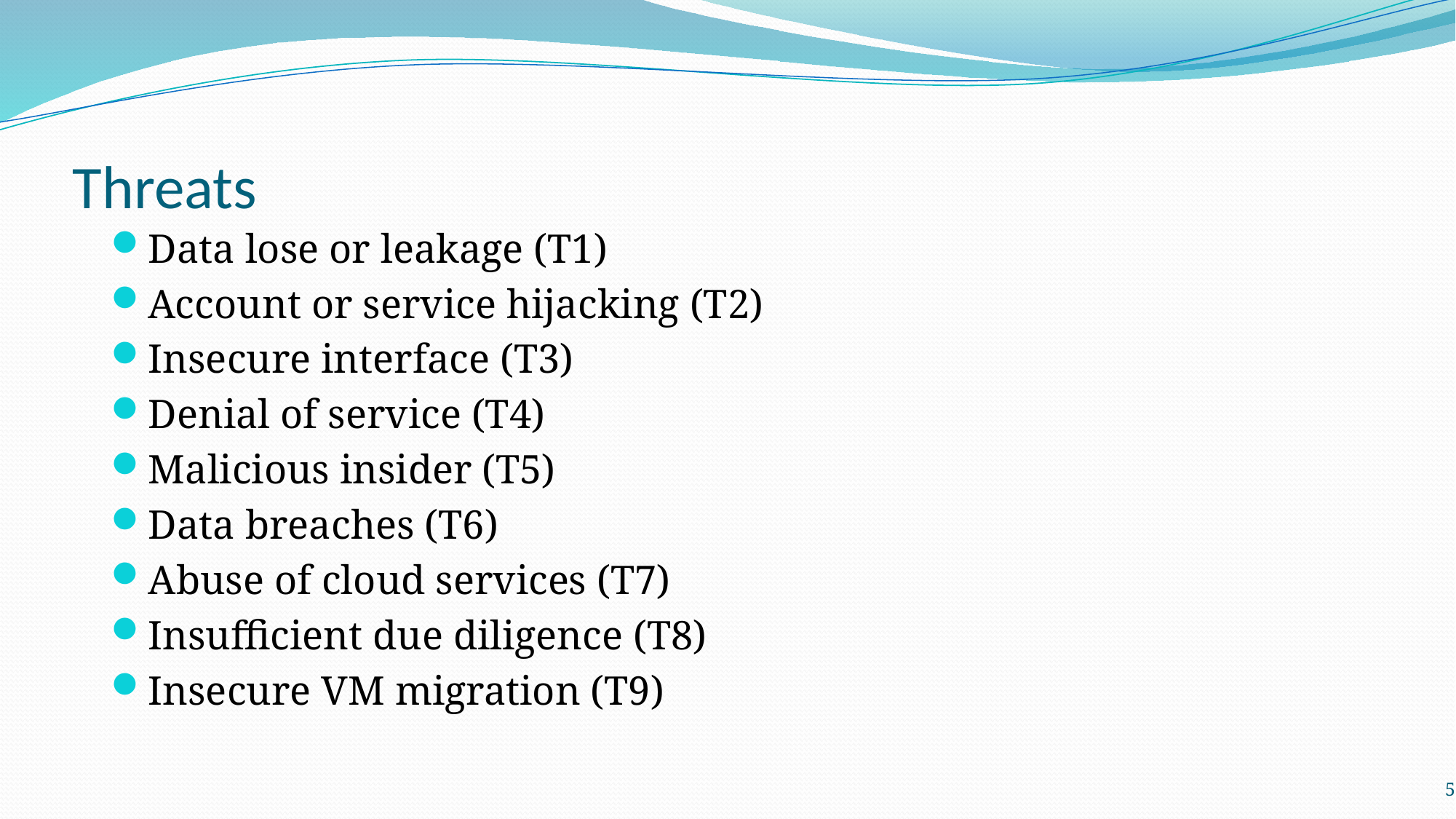

# Threats
Data lose or leakage (T1)
Account or service hijacking (T2)
Insecure interface (T3)
Denial of service (T4)
Malicious insider (T5)
Data breaches (T6)
Abuse of cloud services (T7)
Insufficient due diligence (T8)
Insecure VM migration (T9)

5